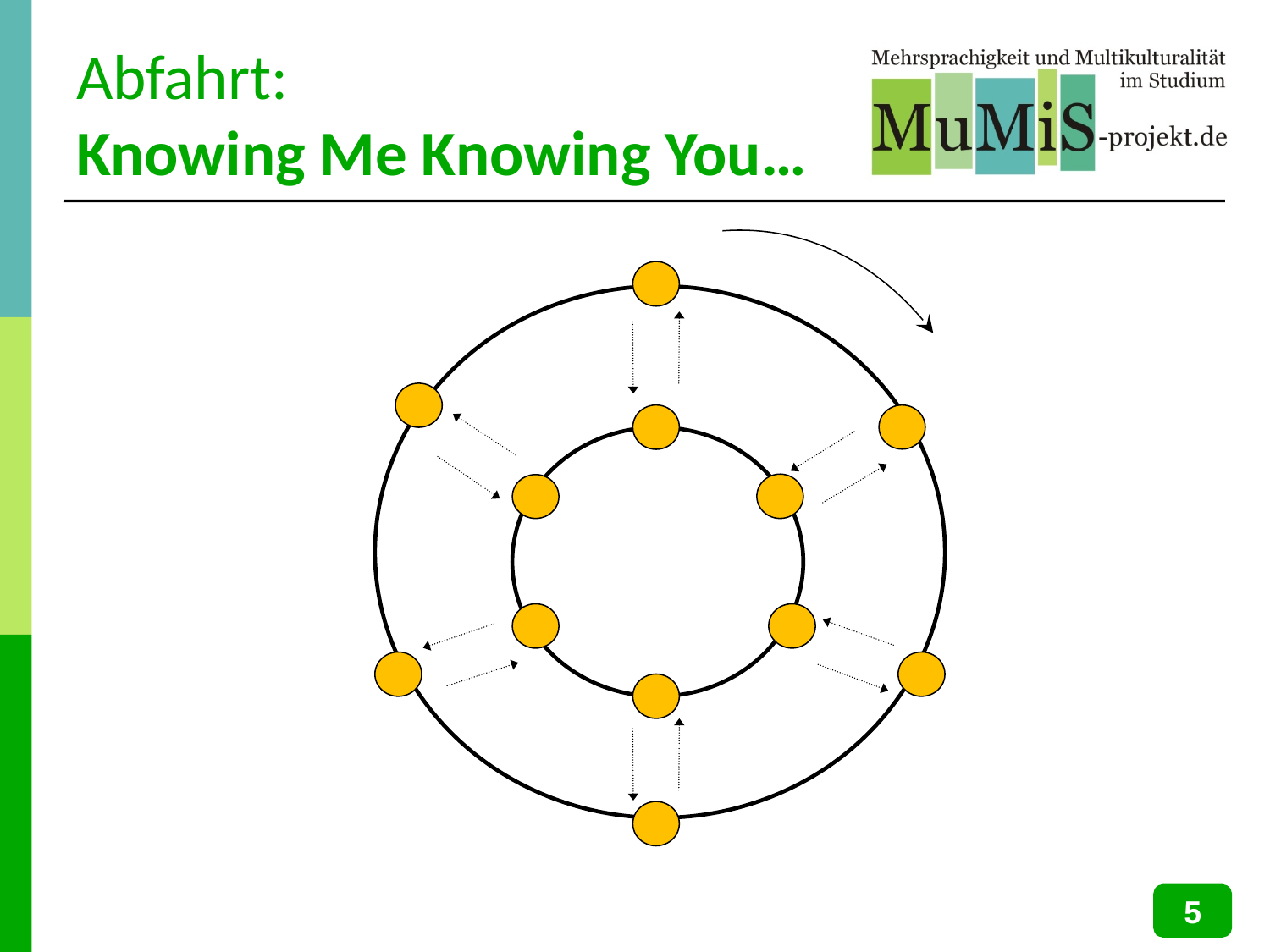

# Abfahrt: Knowing Me Knowing You…

5